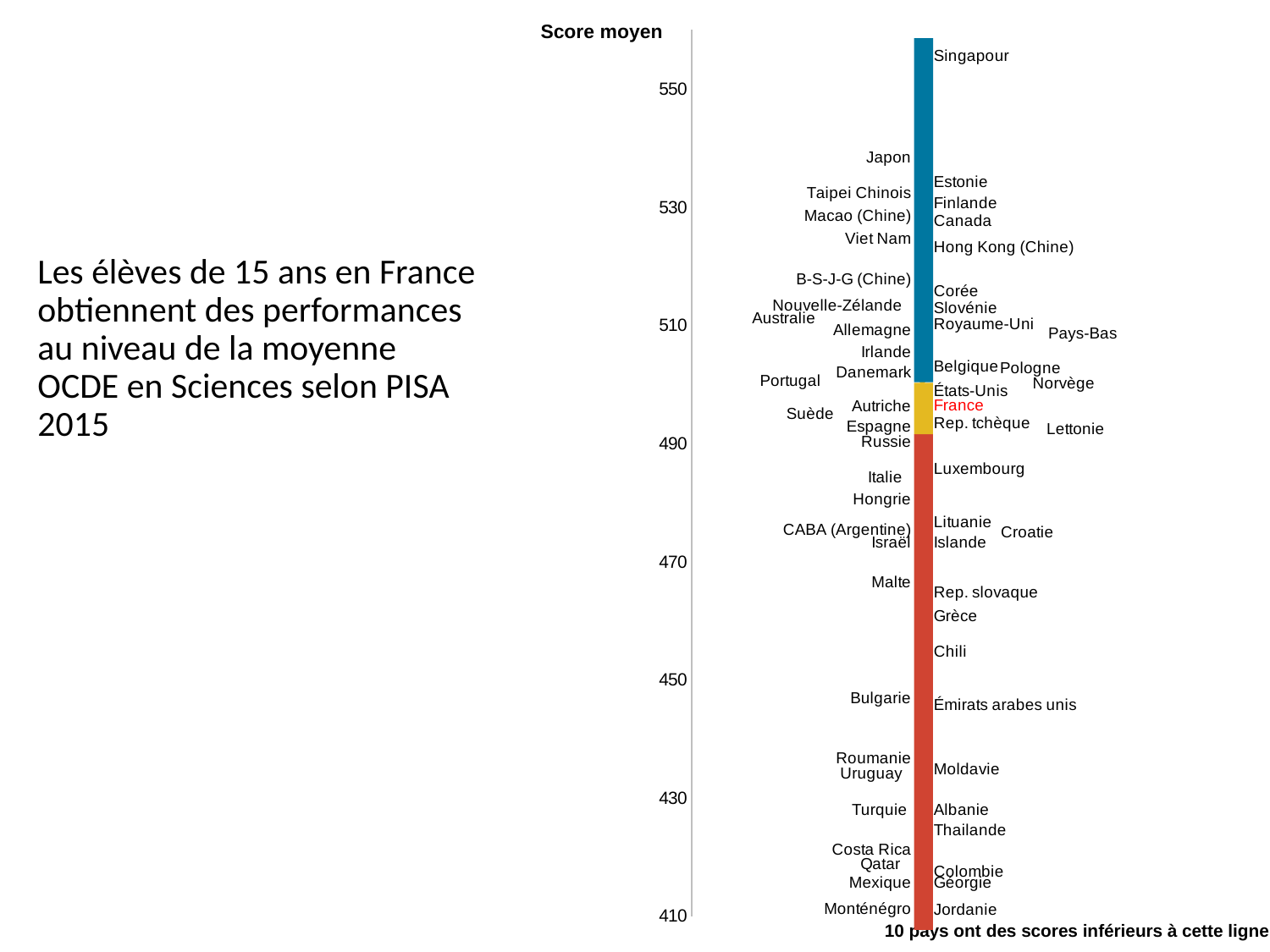

Score moyen

### Chart

| Category |  |
|---|---|
# Les élèves de 15 ans en France obtiennent des performances au niveau de la moyenne OCDE en Sciences selon PISA 2015

10 pays ont des scores inférieurs à cette ligne